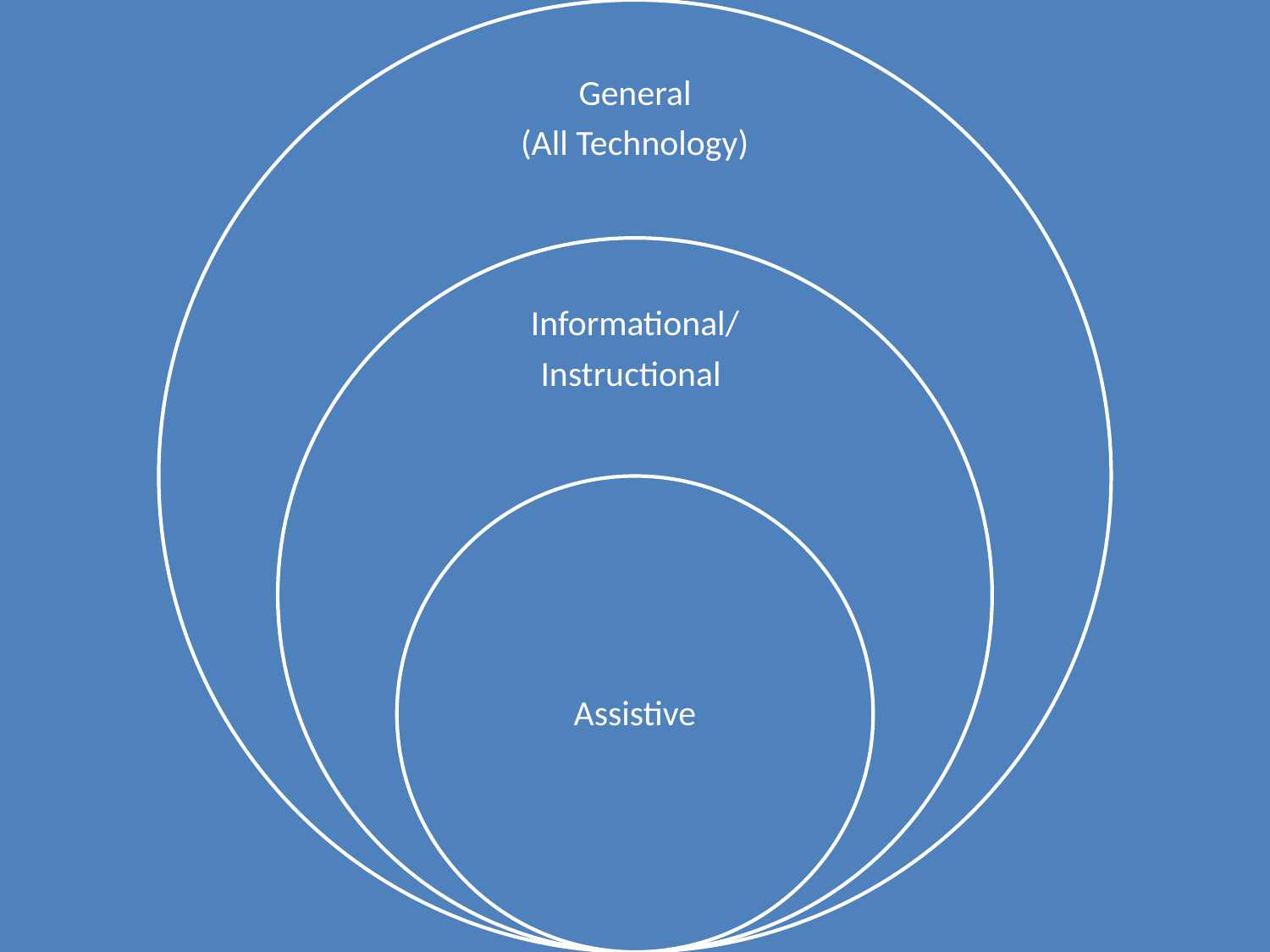

General
(All Technology)
Informational/
Instructional
Assistive
# Categories